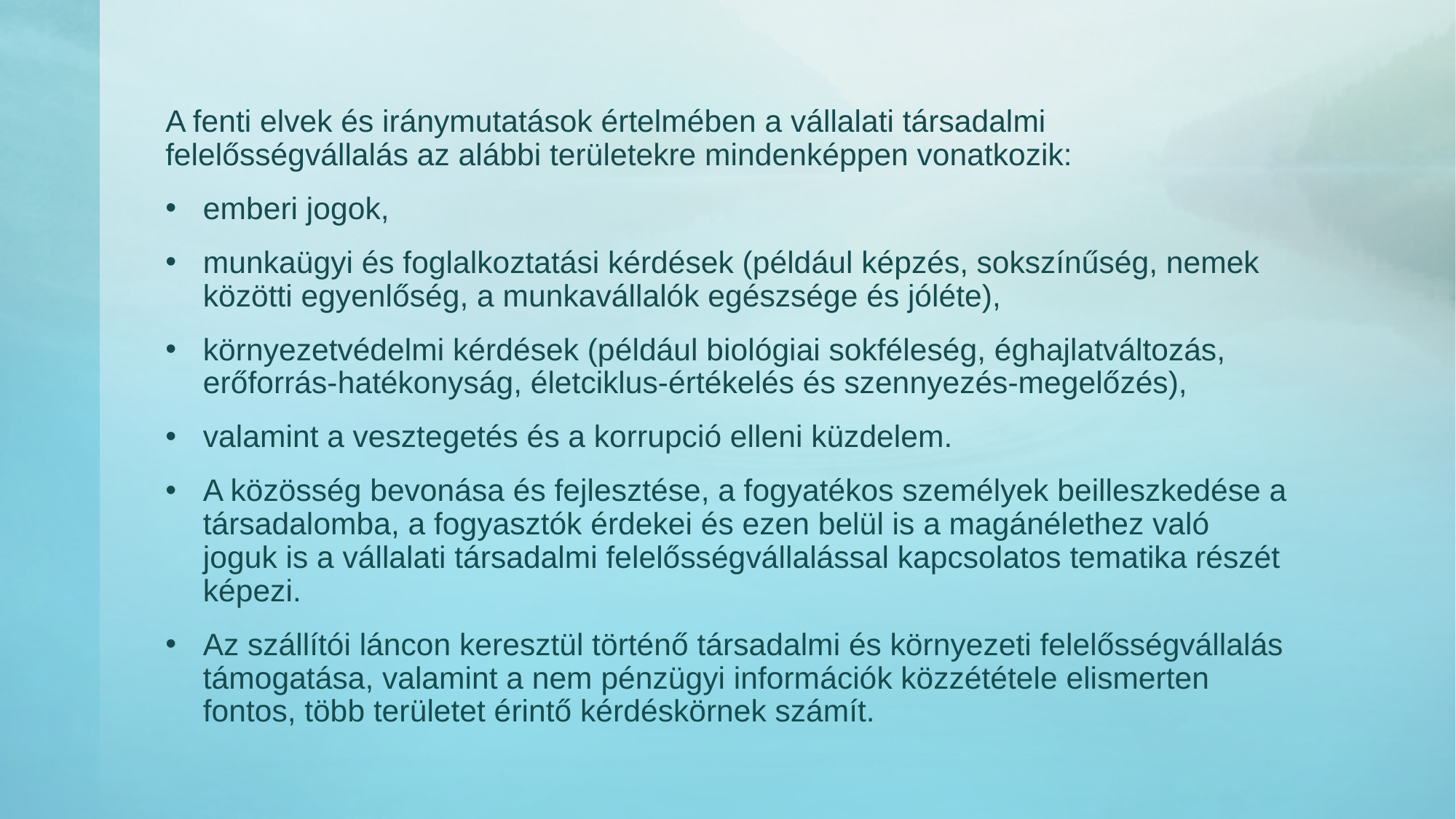

#
A fenti elvek és iránymutatások értelmében a vállalati társadalmi felelősségvállalás az alábbi területekre mindenképpen vonatkozik:
emberi jogok,
munkaügyi és foglalkoztatási kérdések (például képzés, sokszínűség, nemek közötti egyenlőség, a munkavállalók egészsége és jóléte),
környezetvédelmi kérdések (például biológiai sokféleség, éghajlatváltozás, erőforrás-hatékonyság, életciklus-értékelés és szennyezés-megelőzés),
valamint a vesztegetés és a korrupció elleni küzdelem.
A közösség bevonása és fejlesztése, a fogyatékos személyek beilleszkedése a társadalomba, a fogyasztók érdekei és ezen belül is a magánélethez való joguk is a vállalati társadalmi felelősségvállalással kapcsolatos tematika részét képezi.
Az szállítói láncon keresztül történő társadalmi és környezeti felelősségvállalás támogatása, valamint a nem pénzügyi információk közzététele elismerten fontos, több területet érintő kérdéskörnek számít.